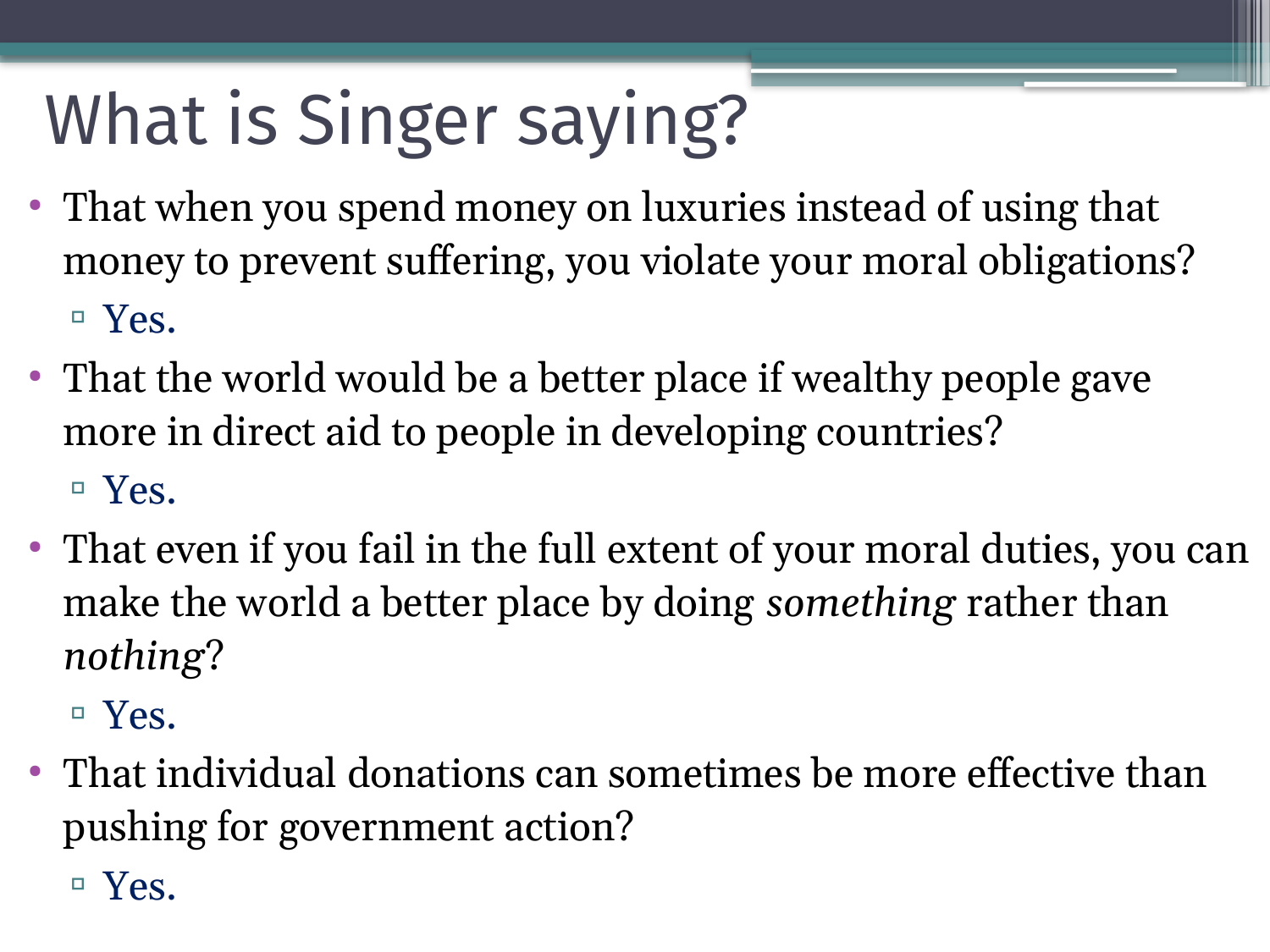

# What is Singer saying?
That when you spend money on luxuries instead of using that money to prevent suffering, you violate your moral obligations?
Yes.
That the world would be a better place if wealthy people gave more in direct aid to people in developing countries?
Yes.
That even if you fail in the full extent of your moral duties, you can make the world a better place by doing something rather than nothing?
Yes.
That individual donations can sometimes be more effective than pushing for government action?
Yes.